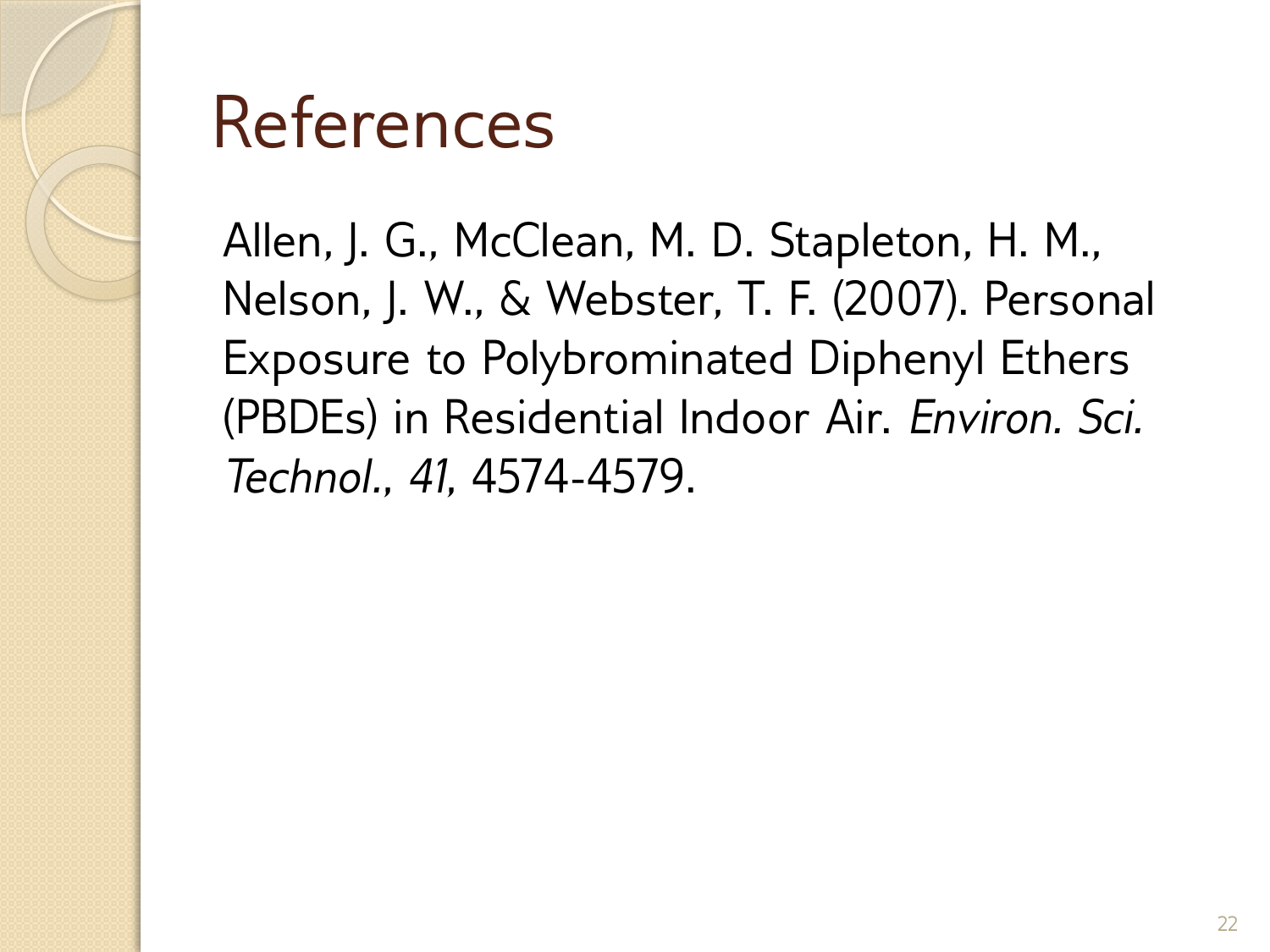

# References
Allen, J. G., McClean, M. D. Stapleton, H. M., Nelson, J. W., & Webster, T. F. (2007). Personal Exposure to Polybrominated Diphenyl Ethers (PBDEs) in Residential Indoor Air. Environ. Sci. Technol., 41, 4574-4579.
22